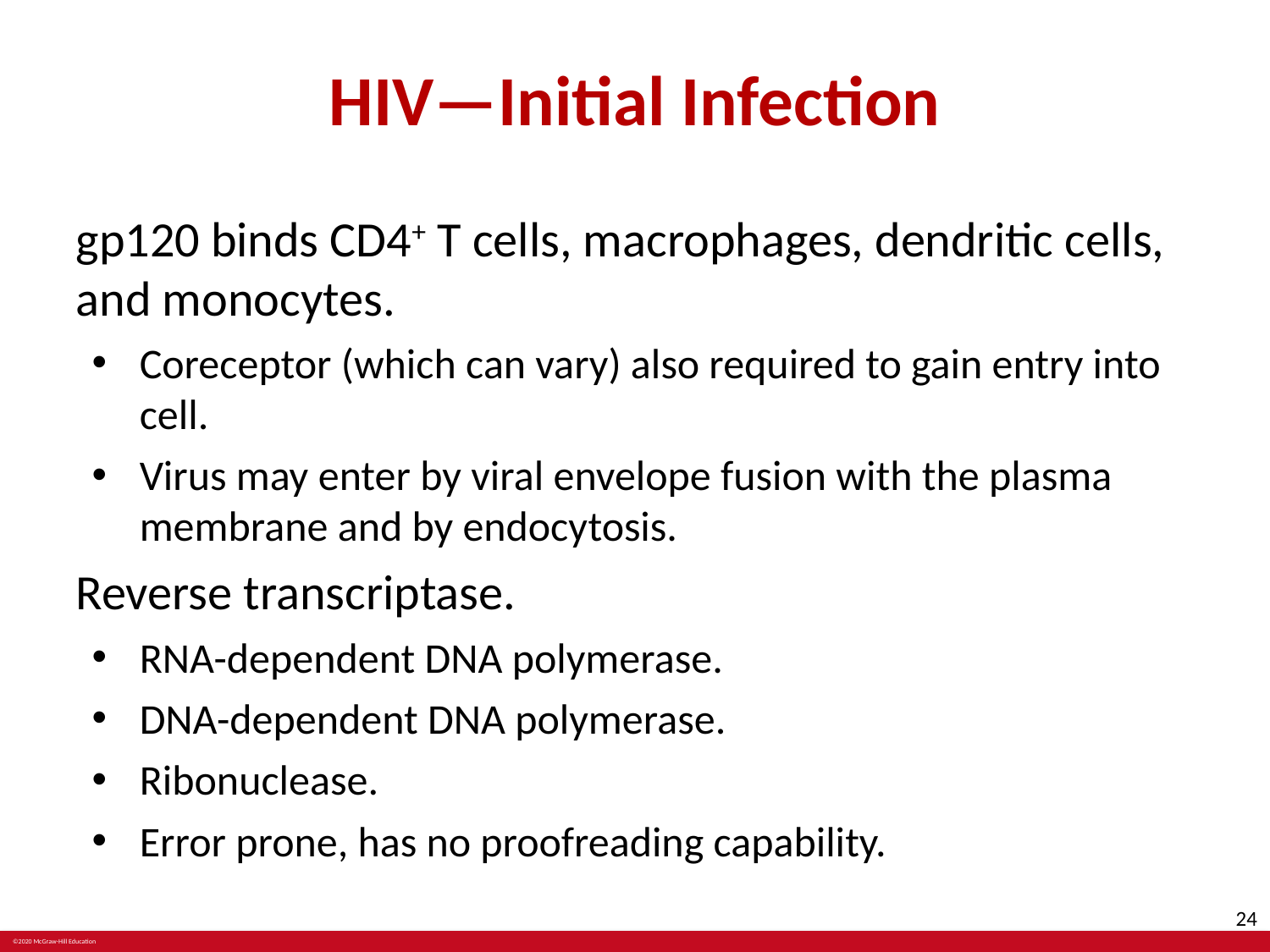

# HIV—Initial Infection
gp120 binds CD4+ T cells, macrophages, dendritic cells, and monocytes.
Coreceptor (which can vary) also required to gain entry into cell.
Virus may enter by viral envelope fusion with the plasma membrane and by endocytosis.
Reverse transcriptase.
RNA-dependent DNA polymerase.
DNA-dependent DNA polymerase.
Ribonuclease.
Error prone, has no proofreading capability.